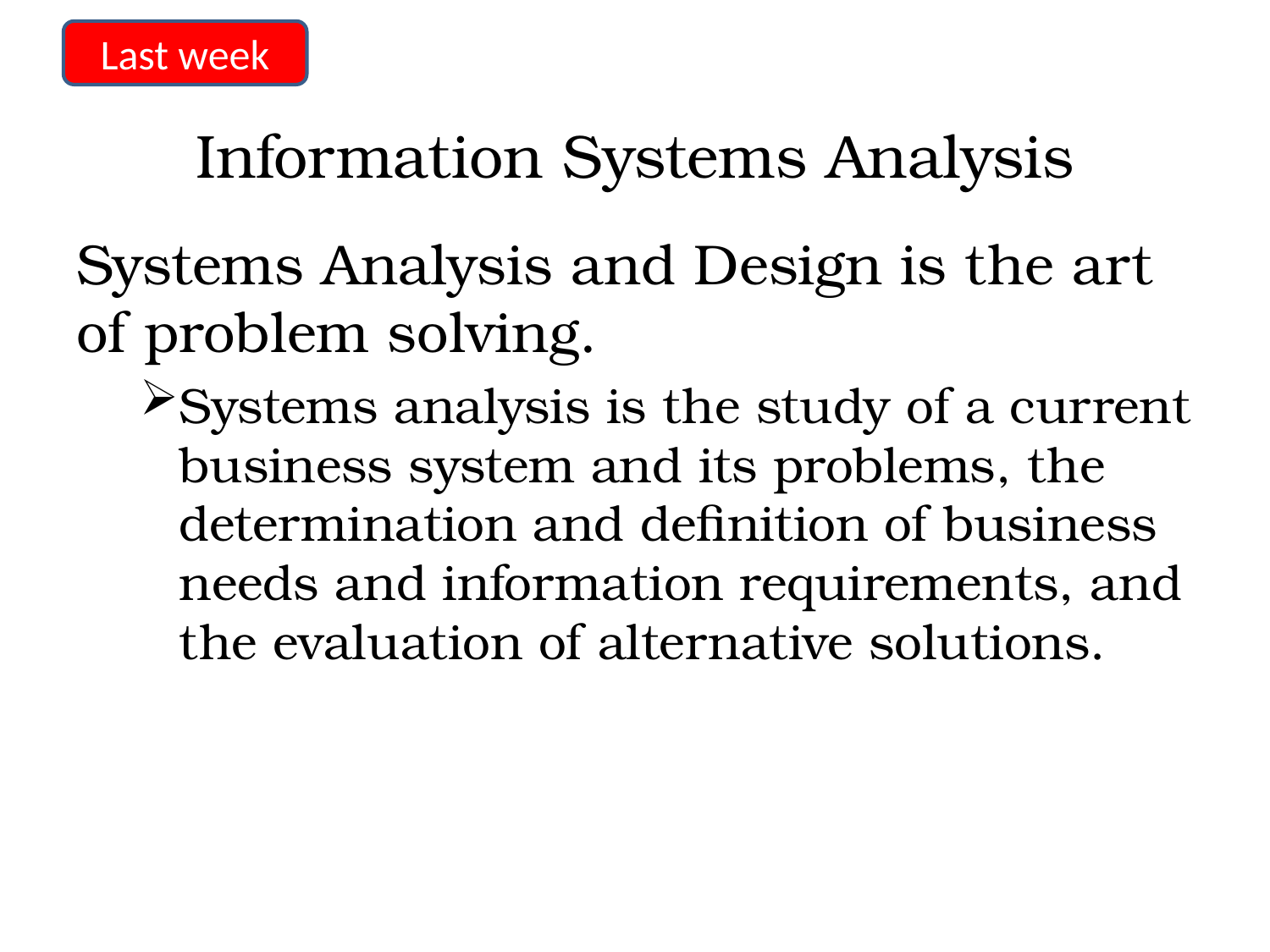

Last week
# Information Systems Analysis
Systems Analysis and Design is the art of problem solving.
Systems analysis is the study of a current business system and its problems, the determination and definition of business needs and information requirements, and the evaluation of alternative solutions.